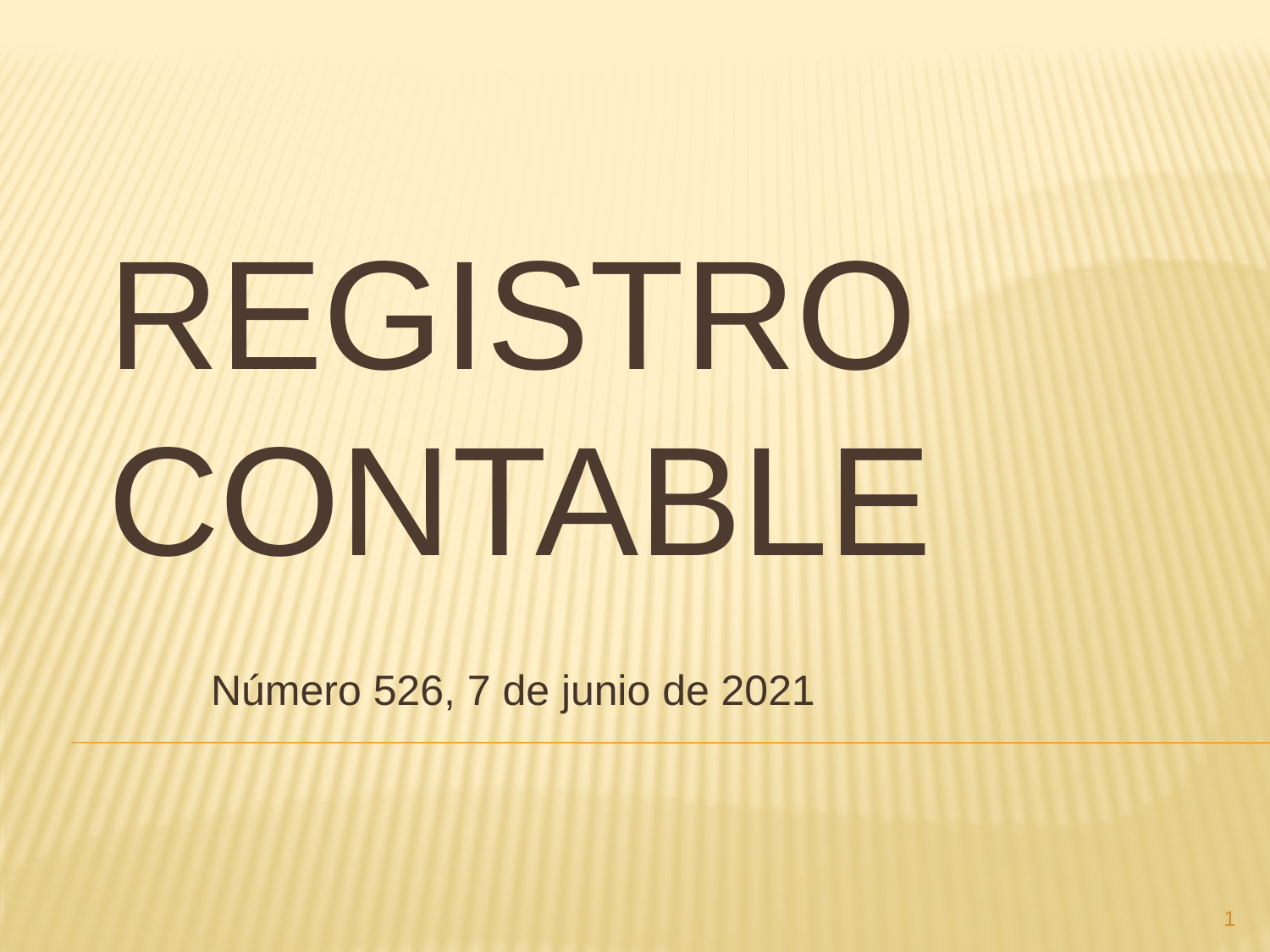

# Registro contable
Número 526, 7 de junio de 2021
1